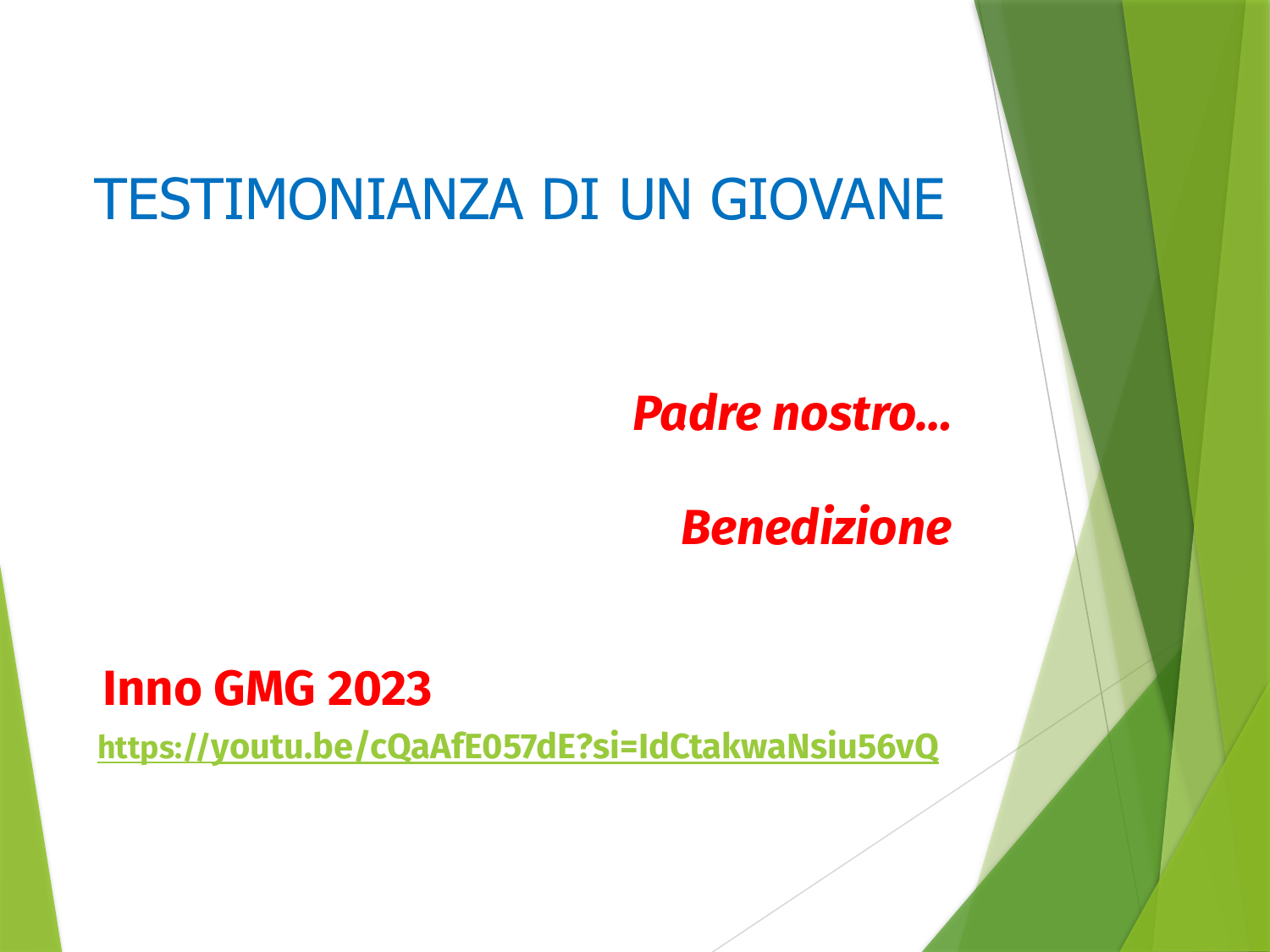

TESTIMONIANZA DI UN GIOVANE

Padre nostro…

Benedizione
  Inno GMG 2023
https://youtu.be/cQaAfE057dE?si=IdCtakwaNsiu56vQ